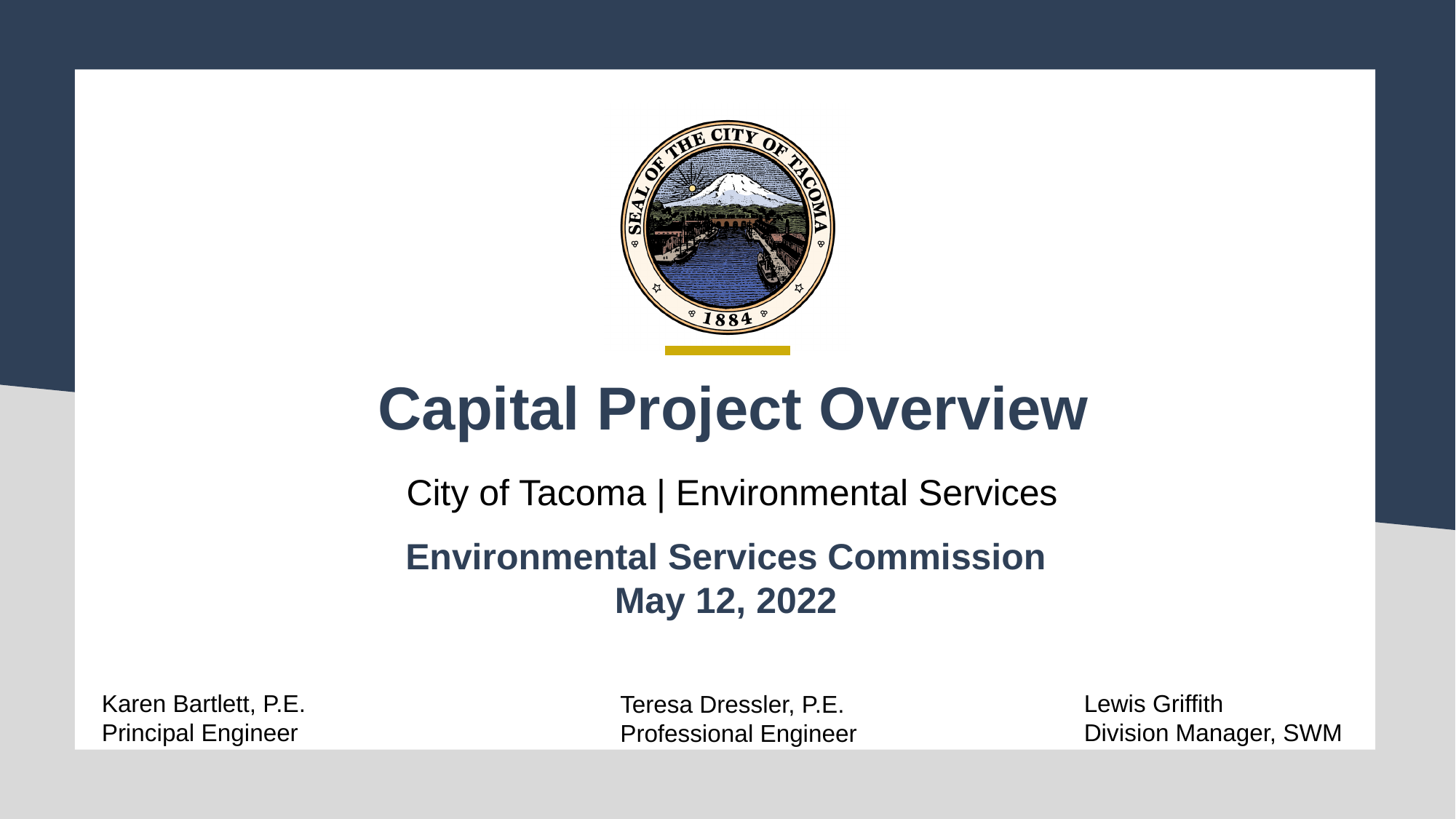

6

Capital Project Overview

City of Tacoma | Environmental Services
Environmental Services Commission
May 12, 2022

Karen Bartlett, P.E.
Principal Engineer
Lewis Griffith
Division Manager, SWM
Teresa Dressler, P.E.
Professional Engineer